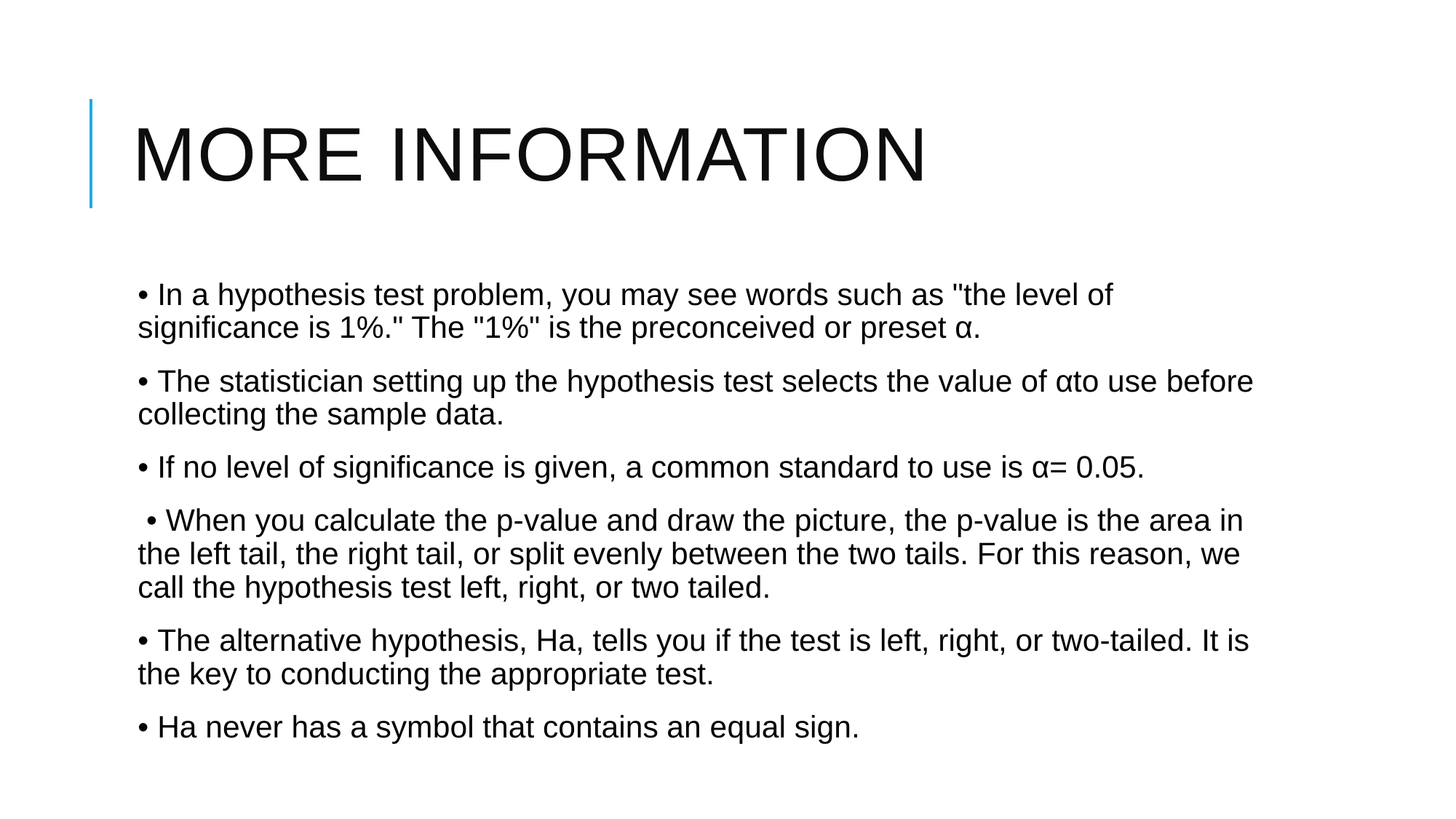

# More information
• In a hypothesis test problem, you may see words such as "the level of significance is 1%." The "1%" is the preconceived or preset α.
• The statistician setting up the hypothesis test selects the value of αto use before collecting the sample data.
• If no level of significance is given, a common standard to use is α= 0.05.
 • When you calculate the p-value and draw the picture, the p-value is the area in the left tail, the right tail, or split evenly between the two tails. For this reason, we call the hypothesis test left, right, or two tailed.
• The alternative hypothesis, Ha, tells you if the test is left, right, or two-tailed. It is the key to conducting the appropriate test.
• Ha never has a symbol that contains an equal sign.